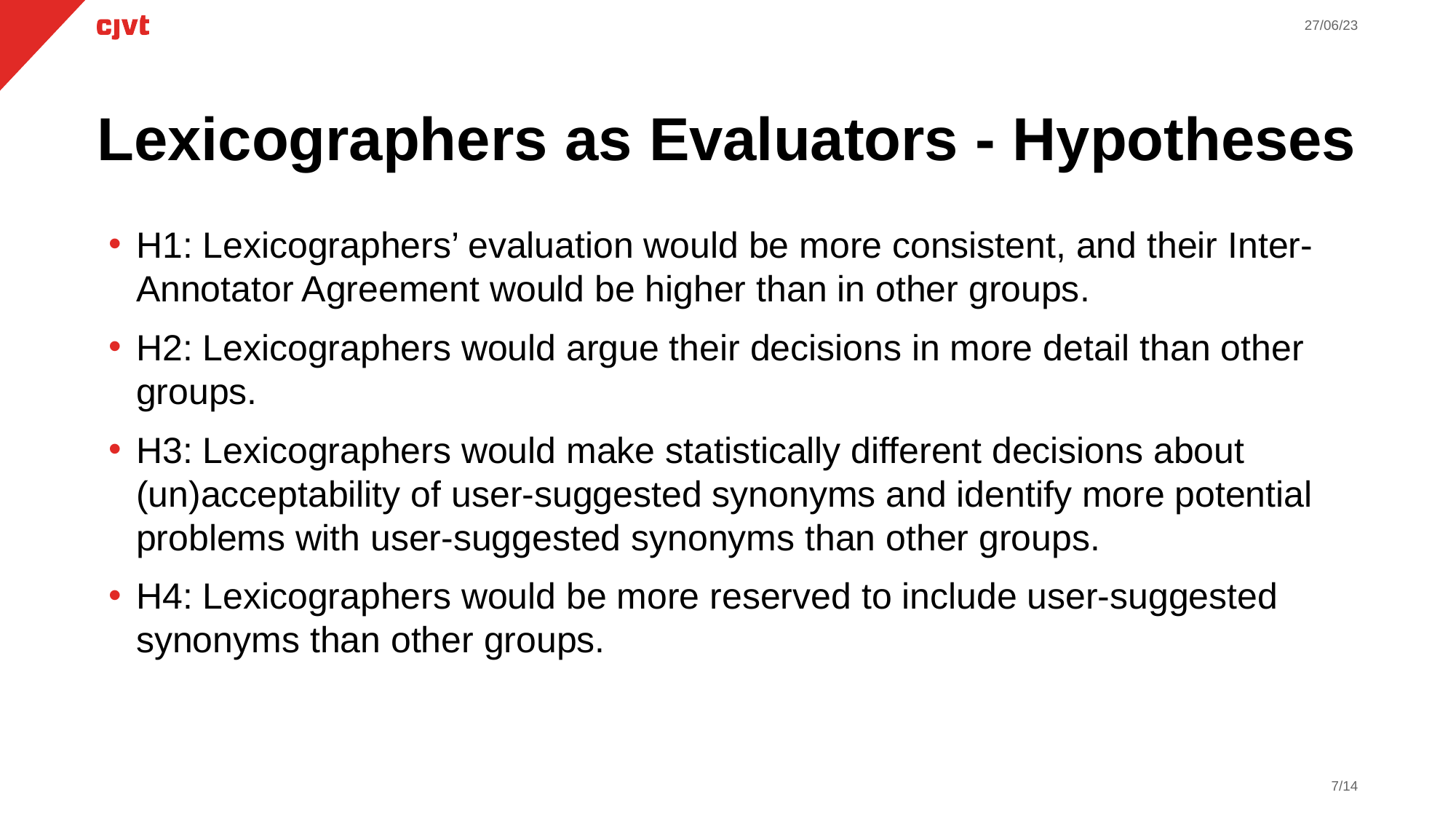

27/06/23
Lexicographers as Evaluators - Hypotheses
H1: Lexicographers’ evaluation would be more consistent, and their Inter-Annotator Agreement would be higher than in other groups.
H2: Lexicographers would argue their decisions in more detail than other groups.
H3: Lexicographers would make statistically different decisions about (un)acceptability of user-suggested synonyms and identify more potential problems with user-suggested synonyms than other groups.
H4: Lexicographers would be more reserved to include user-suggested synonyms than other groups.
7/14